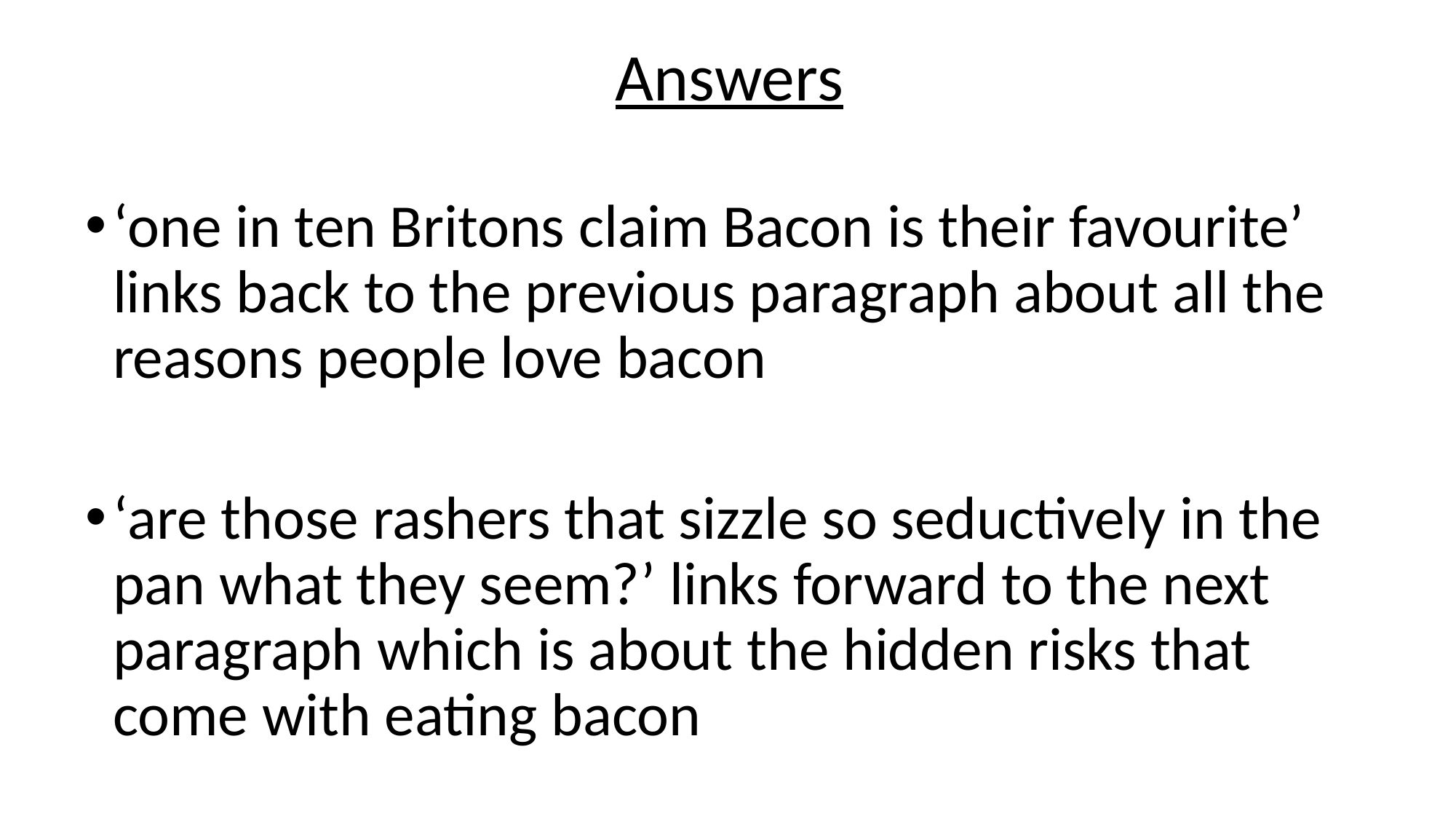

# Answers
‘one in ten Britons claim Bacon is their favourite’ links back to the previous paragraph about all the reasons people love bacon

‘are those rashers that sizzle so seductively in the pan what they seem?’ links forward to the next paragraph which is about the hidden risks that come with eating bacon